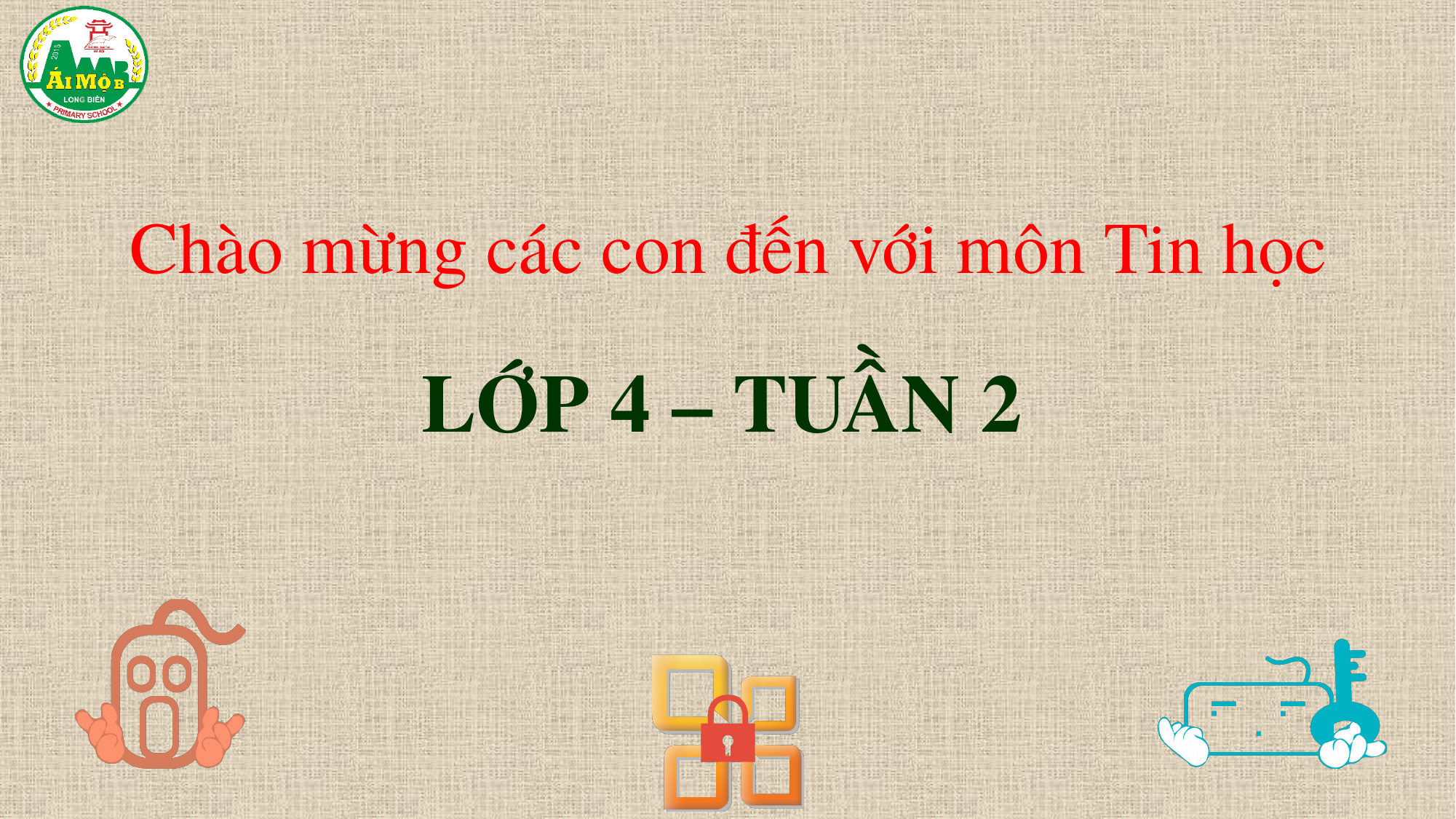

Chào mừng các con đến với môn Tin học
LỚP 4 – TUẦN 2